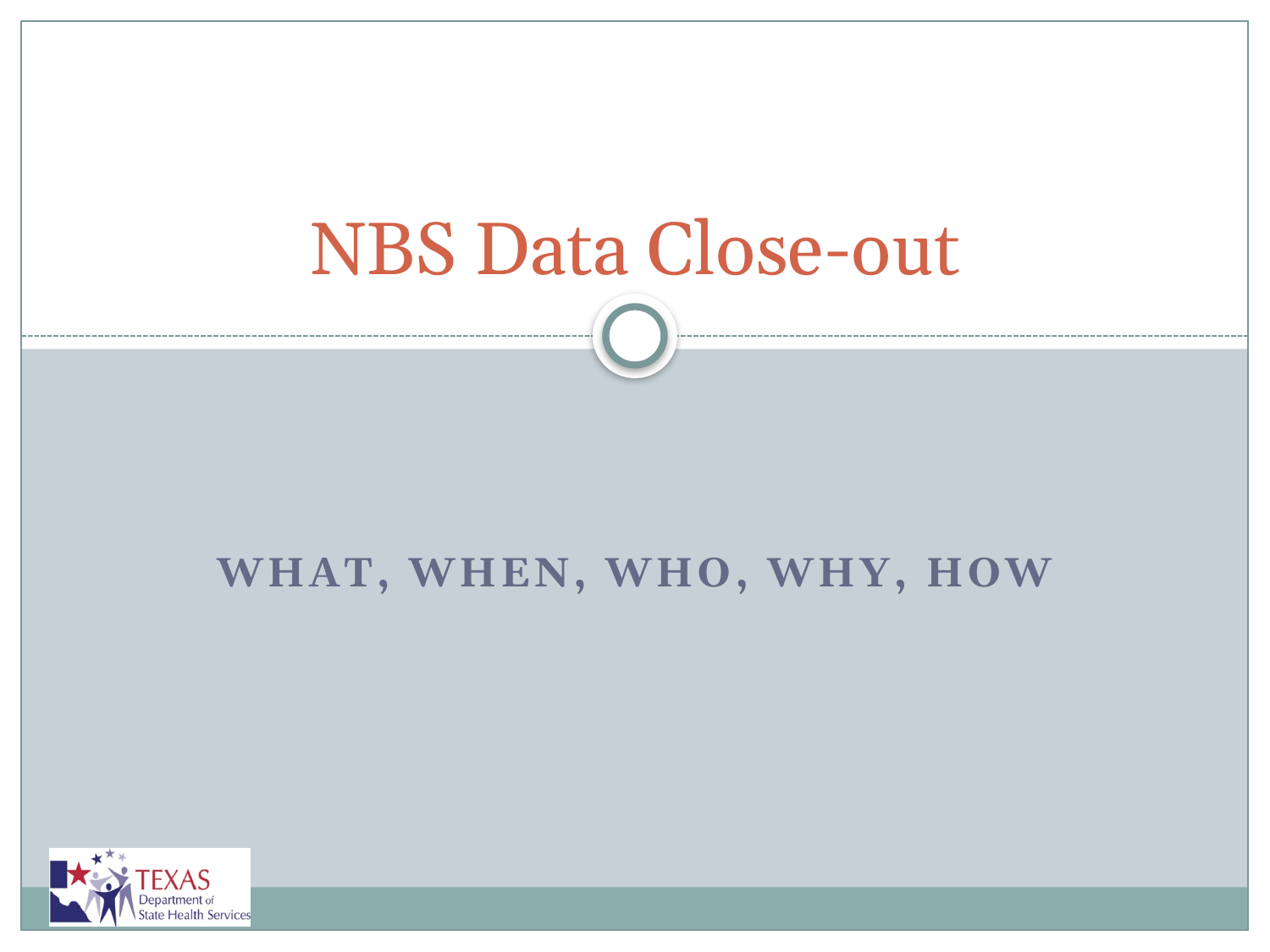

# NBS Data Close-out
What, When, Who, Why, How